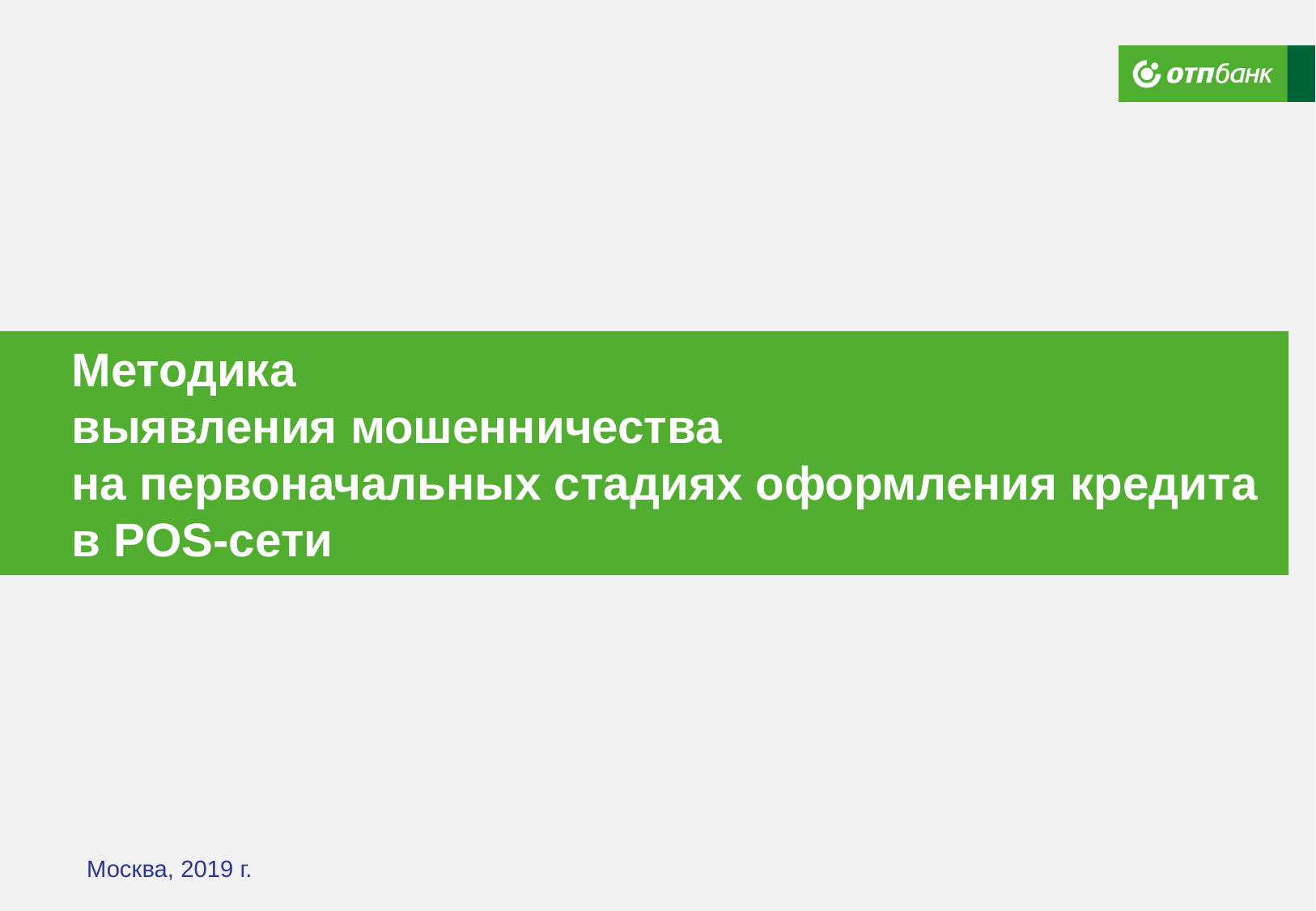

# Методика выявления мошенничества на первоначальных стадиях оформления кредита в POS-сети

Москва, 2019 г.